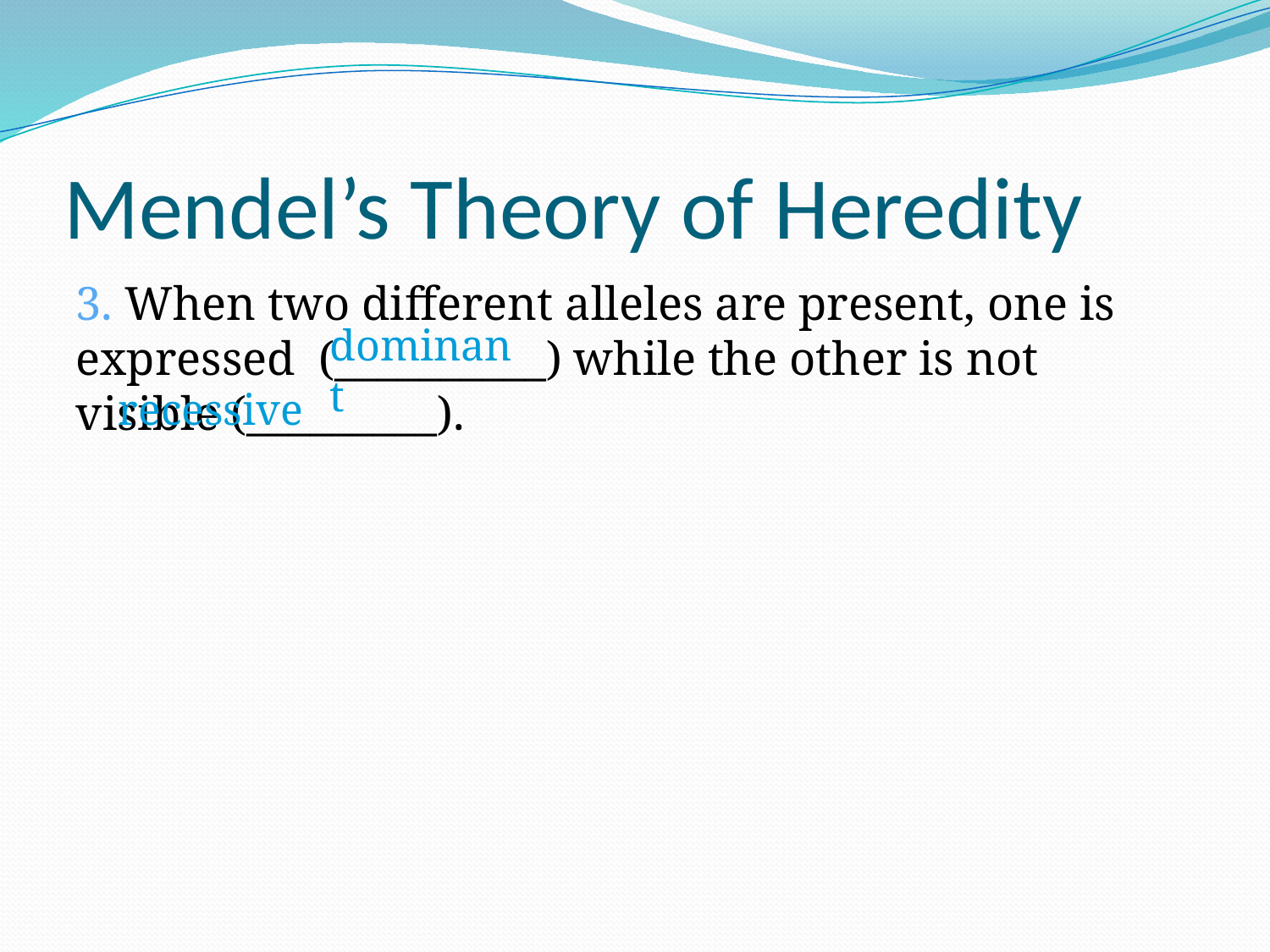

# Mendel’s Theory of Heredity
3. When two different alleles are present, one is expressed  (__________) while the other is not visible (_________).
dominant
recessive